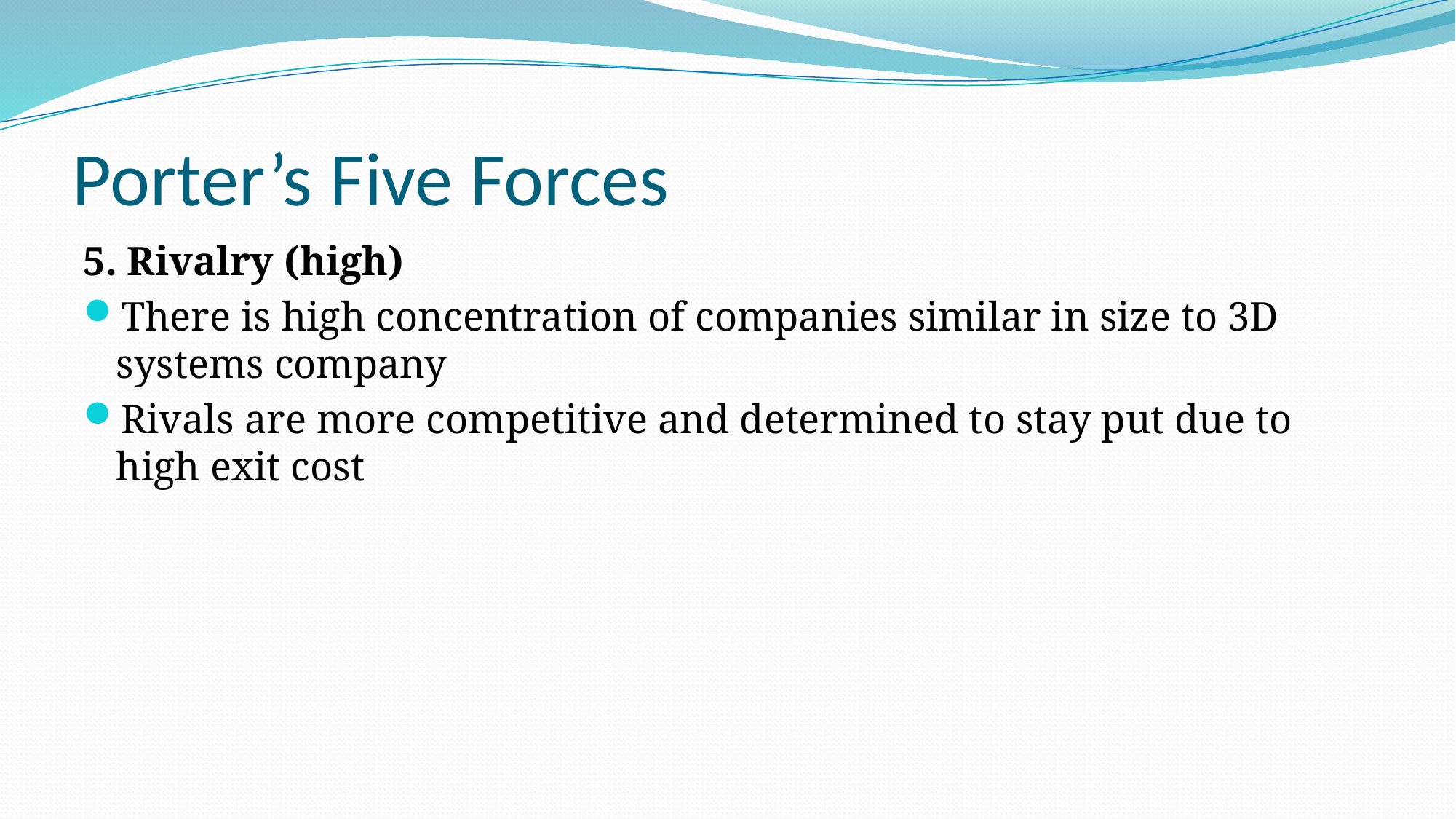

# Porter’s Five Forces
5. Rivalry (high)
There is high concentration of companies similar in size to 3D systems company
Rivals are more competitive and determined to stay put due to high exit cost